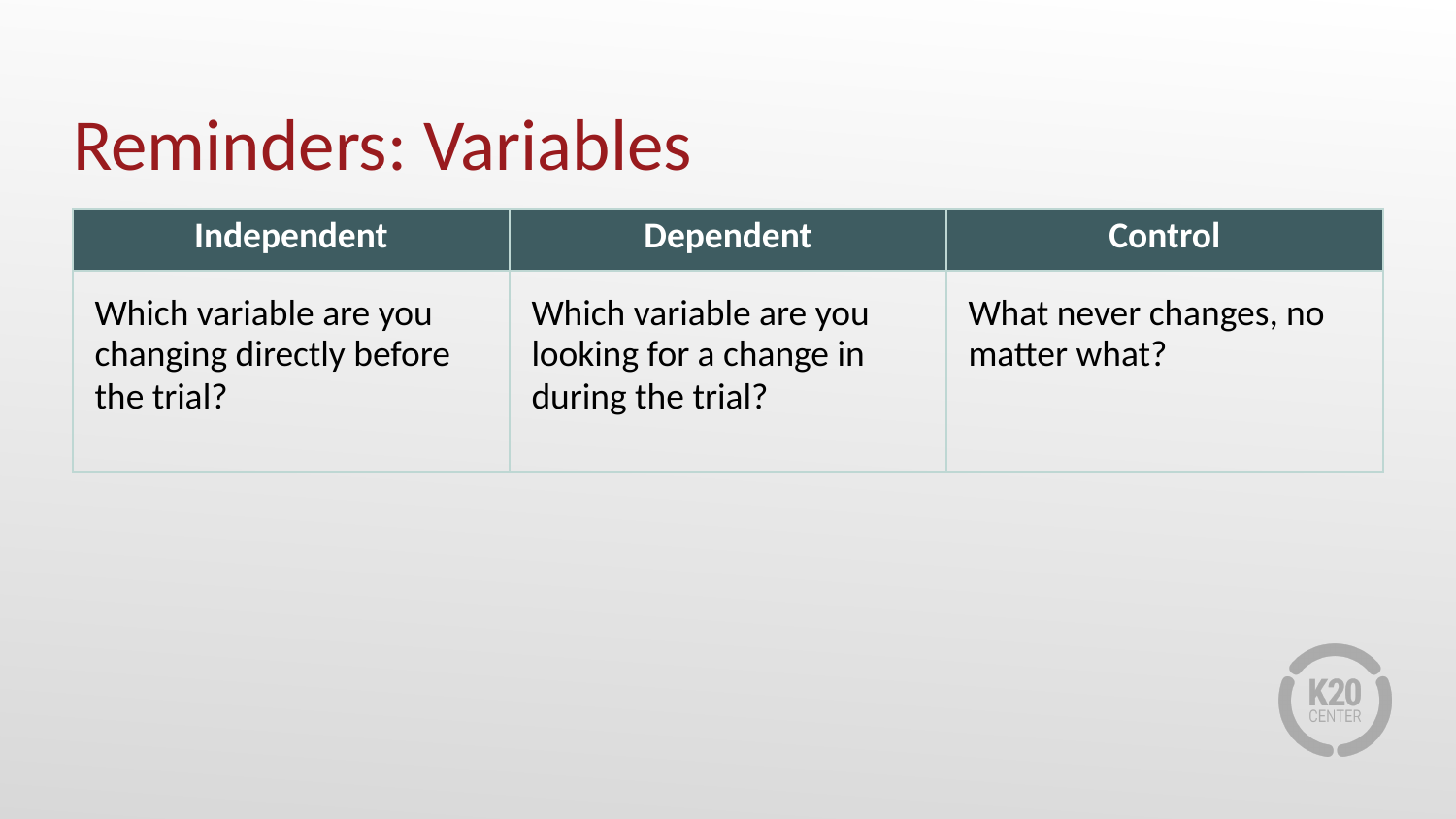

# Reminders: Variables

| Independent | Dependent | Control |
| --- | --- | --- |
| Which variable are you changing directly before the trial? | Which variable are you looking for a change in during the trial? | What never changes, no matter what? |